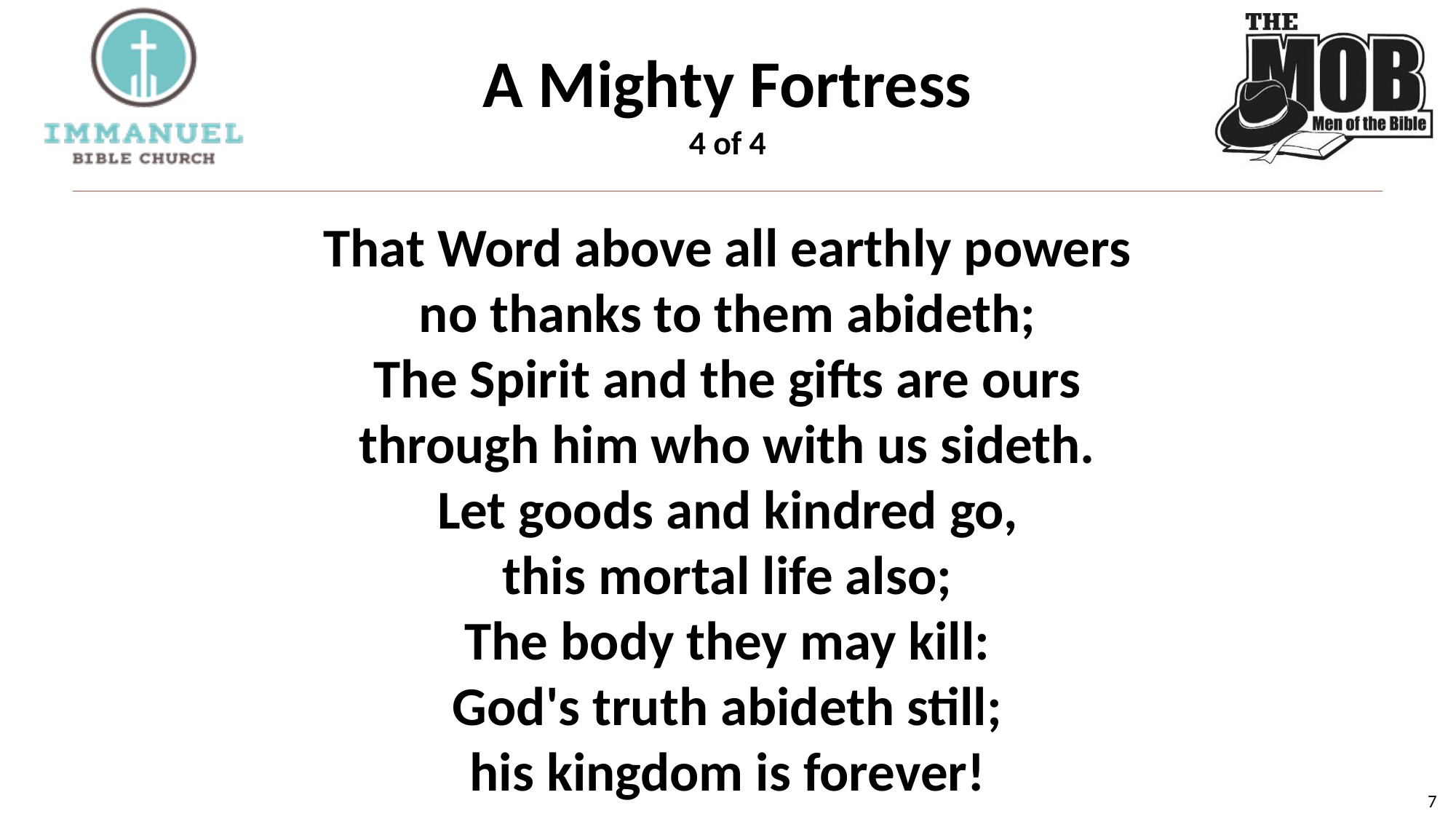

# A Mighty Fortress 4 of 4
That Word above all earthly powers
no thanks to them abideth;
The Spirit and the gifts are ours
through him who with us sideth.
Let goods and kindred go,
this mortal life also;
The body they may kill:
God's truth abideth still;
his kingdom is forever!
7